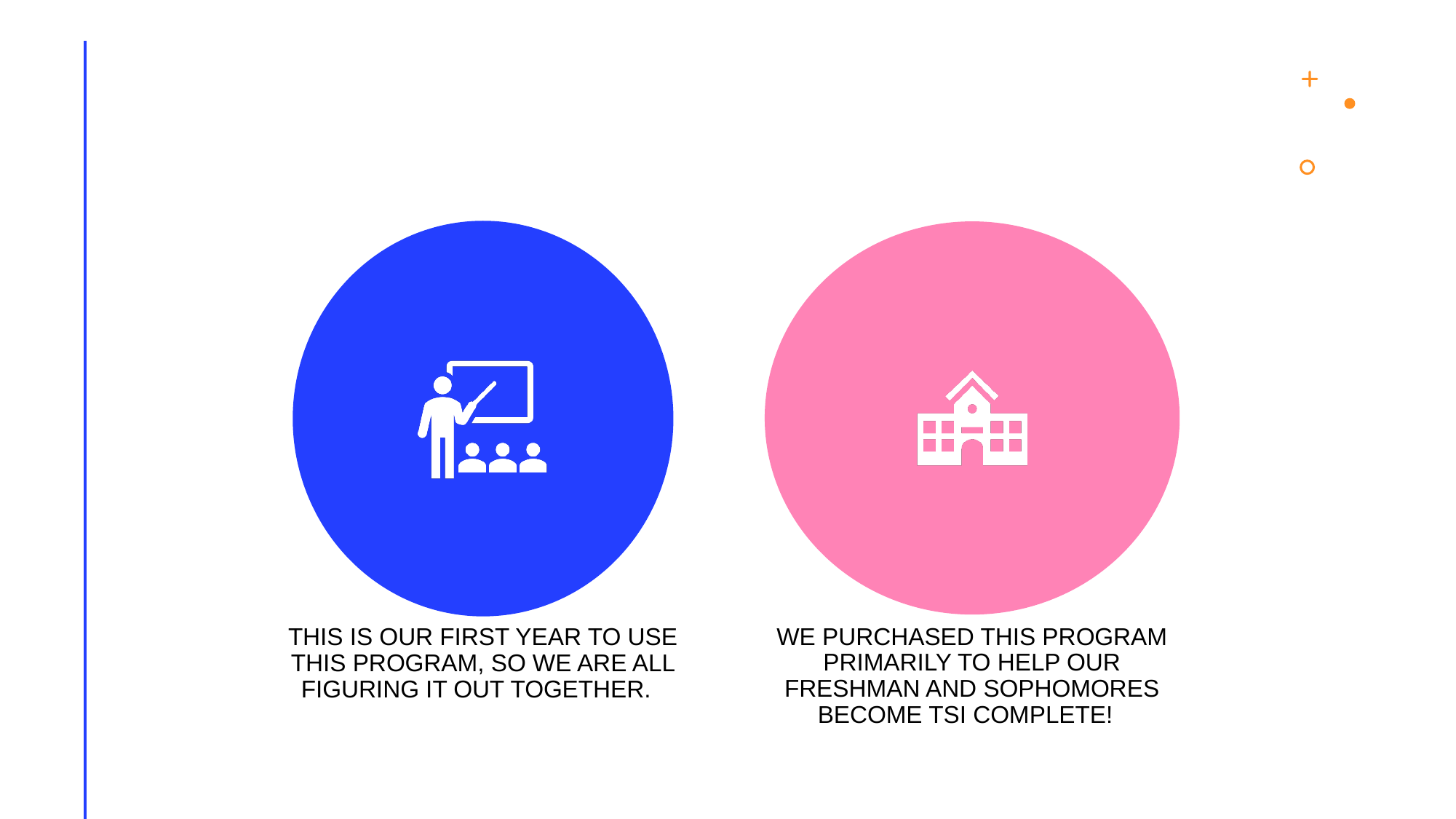

#

This is our first year to use this program, so we are all figuring it out together.
We purchased this program primarily to help our Freshman and Sophomores become TSI complete!